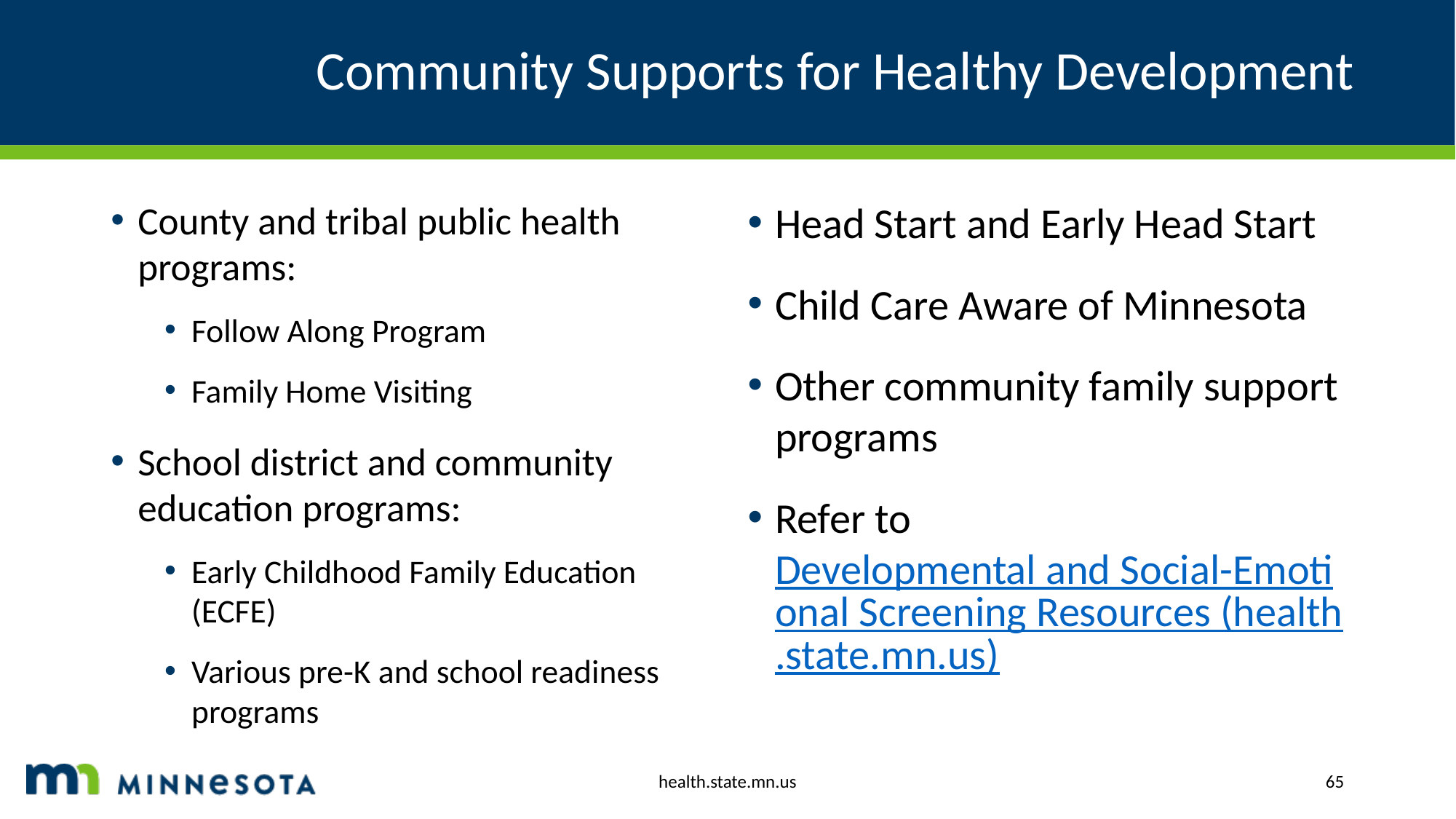

# Community Supports for Healthy Development
County and tribal public health programs:
Follow Along Program
Family Home Visiting
School district and community education programs:
Early Childhood Family Education (ECFE)
Various pre-K and school readiness programs
Head Start and Early Head Start
Child Care Aware of Minnesota
Other community family support programs
Refer to Developmental and Social-Emotional Screening Resources (health.state.mn.us)
health.state.mn.us
65